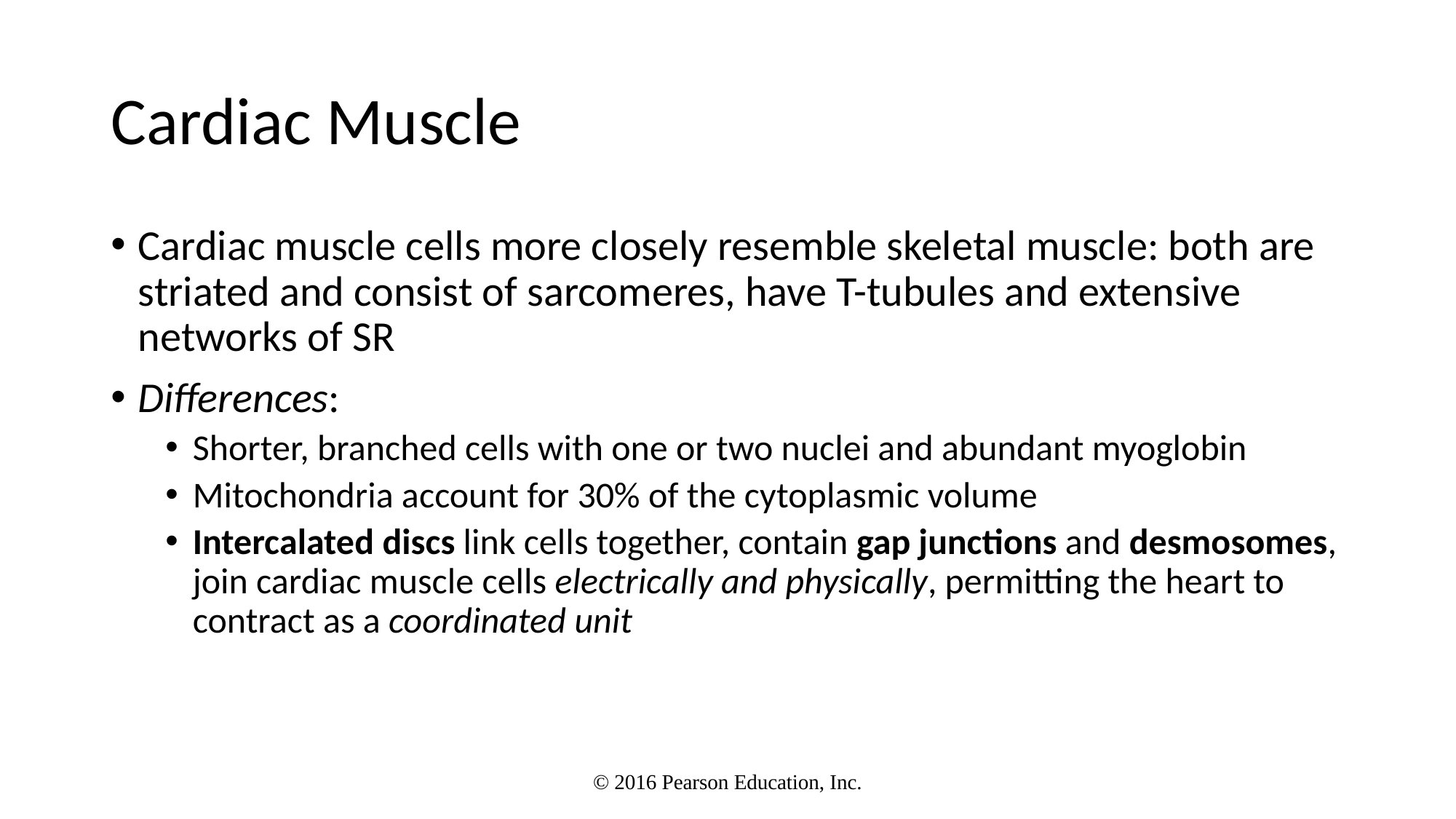

# Cardiac Muscle
Cardiac muscle cells more closely resemble skeletal muscle: both are striated and consist of sarcomeres, have T-tubules and extensive networks of SR
Differences:
Shorter, branched cells with one or two nuclei and abundant myoglobin
Mitochondria account for 30% of the cytoplasmic volume
Intercalated discs link cells together, contain gap junctions and desmosomes, join cardiac muscle cells electrically and physically, permitting the heart to contract as a coordinated unit
© 2016 Pearson Education, Inc.